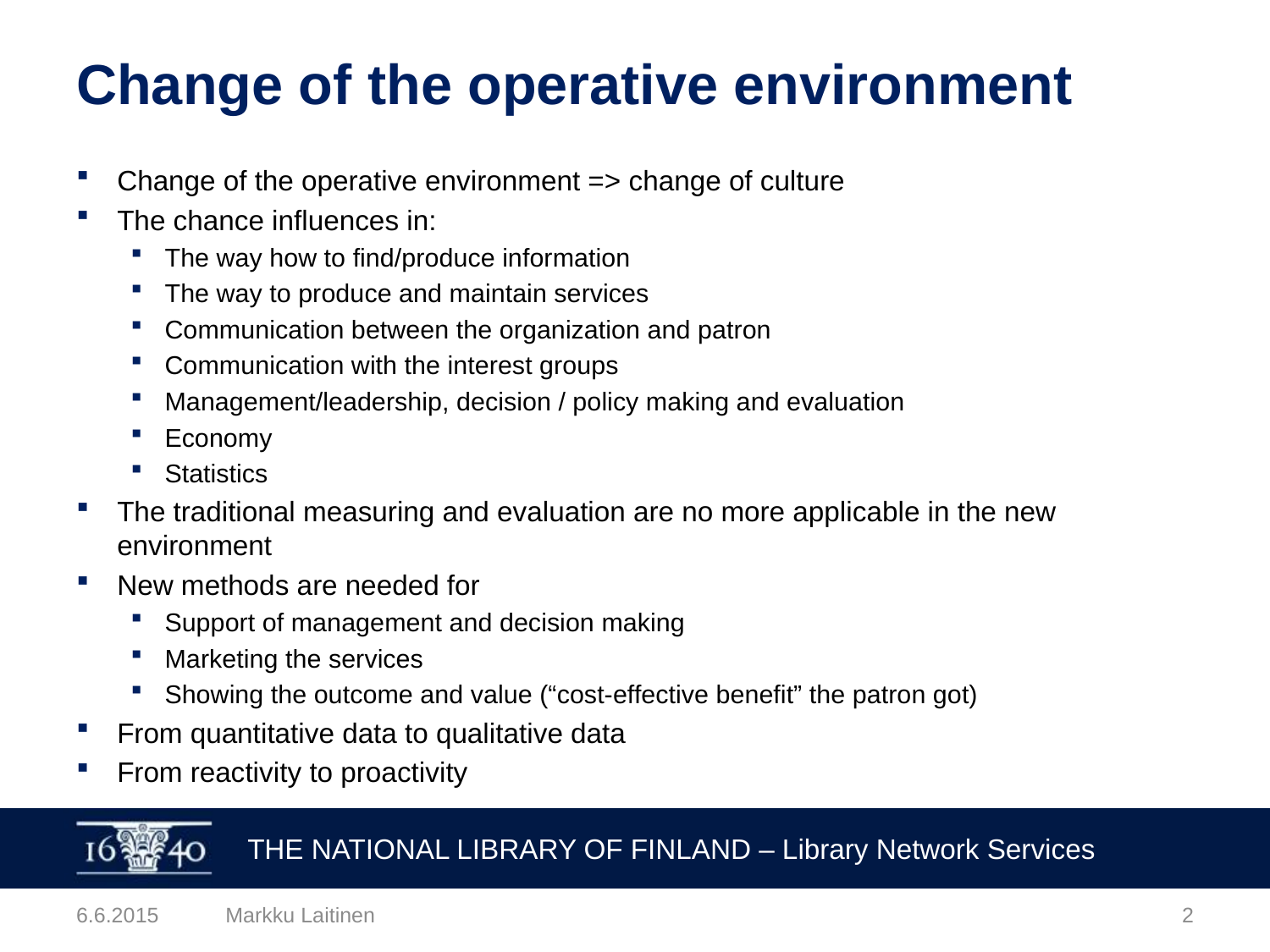

# Change of the operative environment
Change of the operative environment => change of culture
The chance influences in:
The way how to find/produce information
The way to produce and maintain services
Communication between the organization and patron
Communication with the interest groups
Management/leadership, decision / policy making and evaluation
Economy
Statistics
The traditional measuring and evaluation are no more applicable in the new environment
New methods are needed for
Support of management and decision making
Marketing the services
Showing the outcome and value (“cost-effective benefit” the patron got)
From quantitative data to qualitative data
From reactivity to proactivity
6.6.2015
Markku Laitinen
2